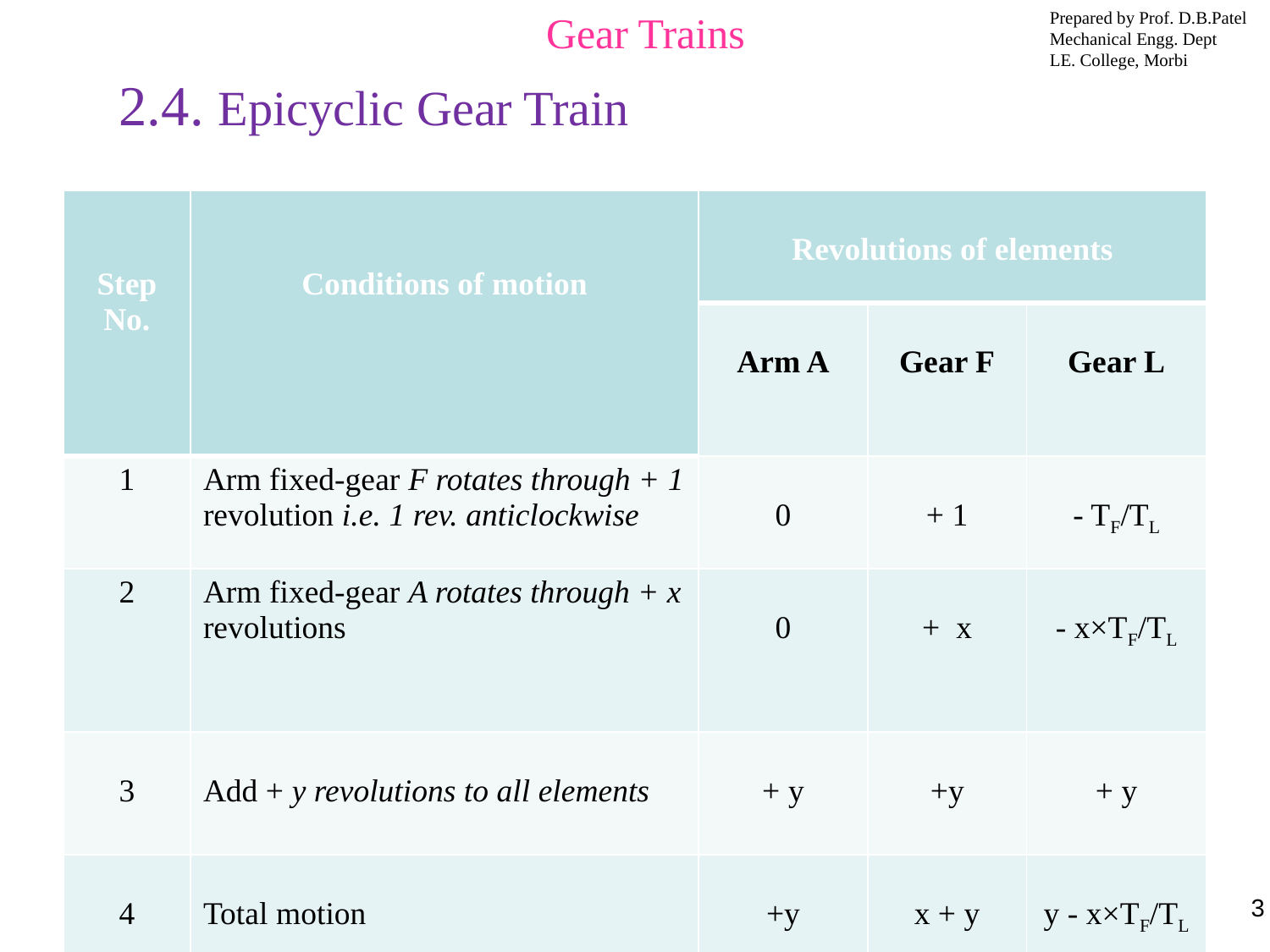

Gear Trains
Prepared by Prof. D.B.Patel
Mechanical Engg. Dept
LE. College, Morbi

2.4. Epicyclic Gear Train
| Step No. | Conditions of motion | Revolutions of elements |  |  |
| --- | --- | --- | --- | --- |
|  |  | Arm A | Gear F | Gear L |
| 1 | Arm fixed-gear F rotates through + 1 revolution i.e. 1 rev. anticlockwise | 0 | + 1 | - TF/TL |
| 2 | Arm fixed-gear A rotates through + x revolutions | 0 | + x | - x×TF/TL |
| 3 | Add + y revolutions to all elements | + y | +y | + y |
| 4 | Total motion | +y | x + y | y - x×TF/TL |
3